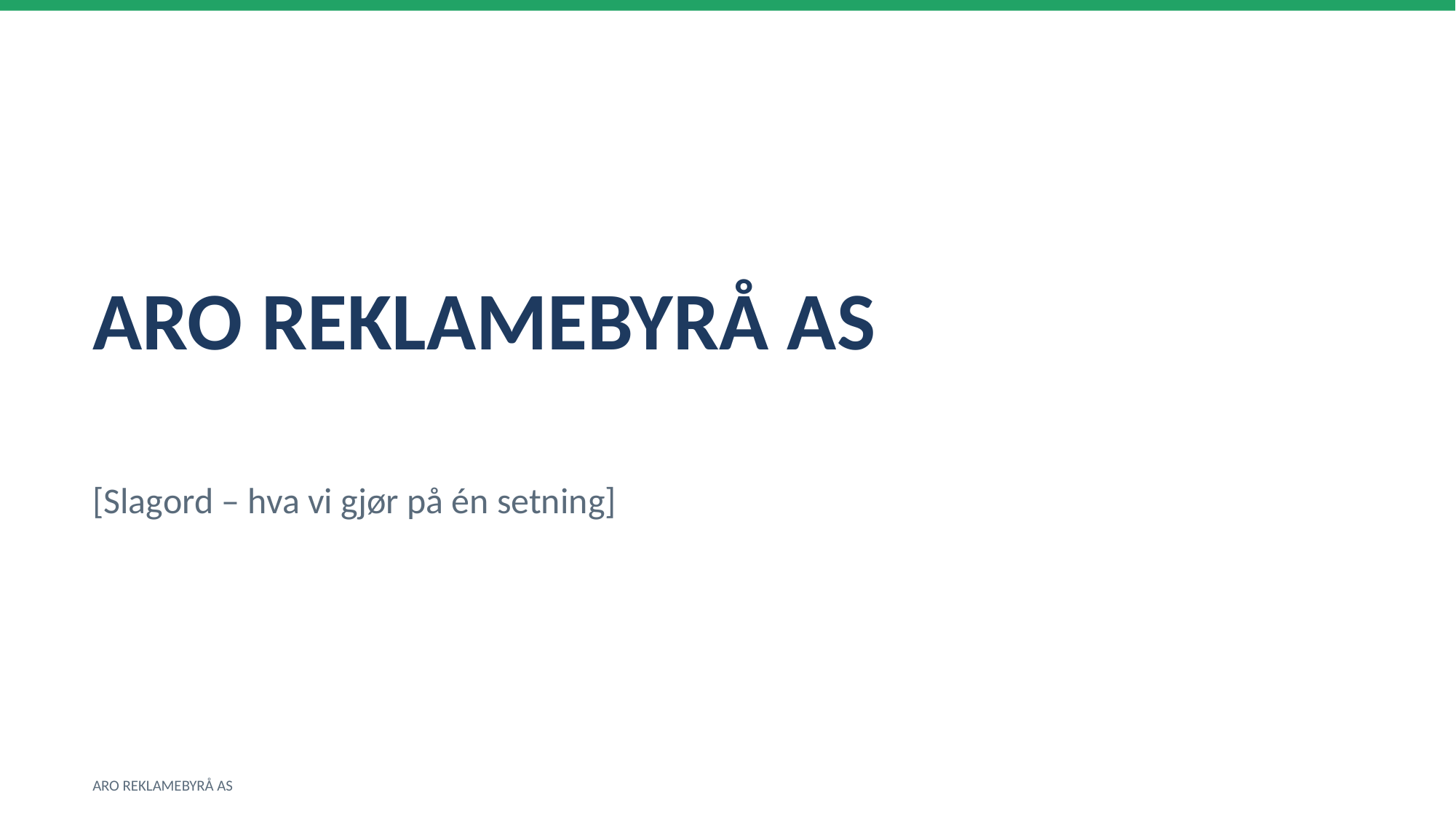

ARO REKLAMEBYRÅ AS
[Slagord – hva vi gjør på én setning]
ARO REKLAMEBYRÅ AS